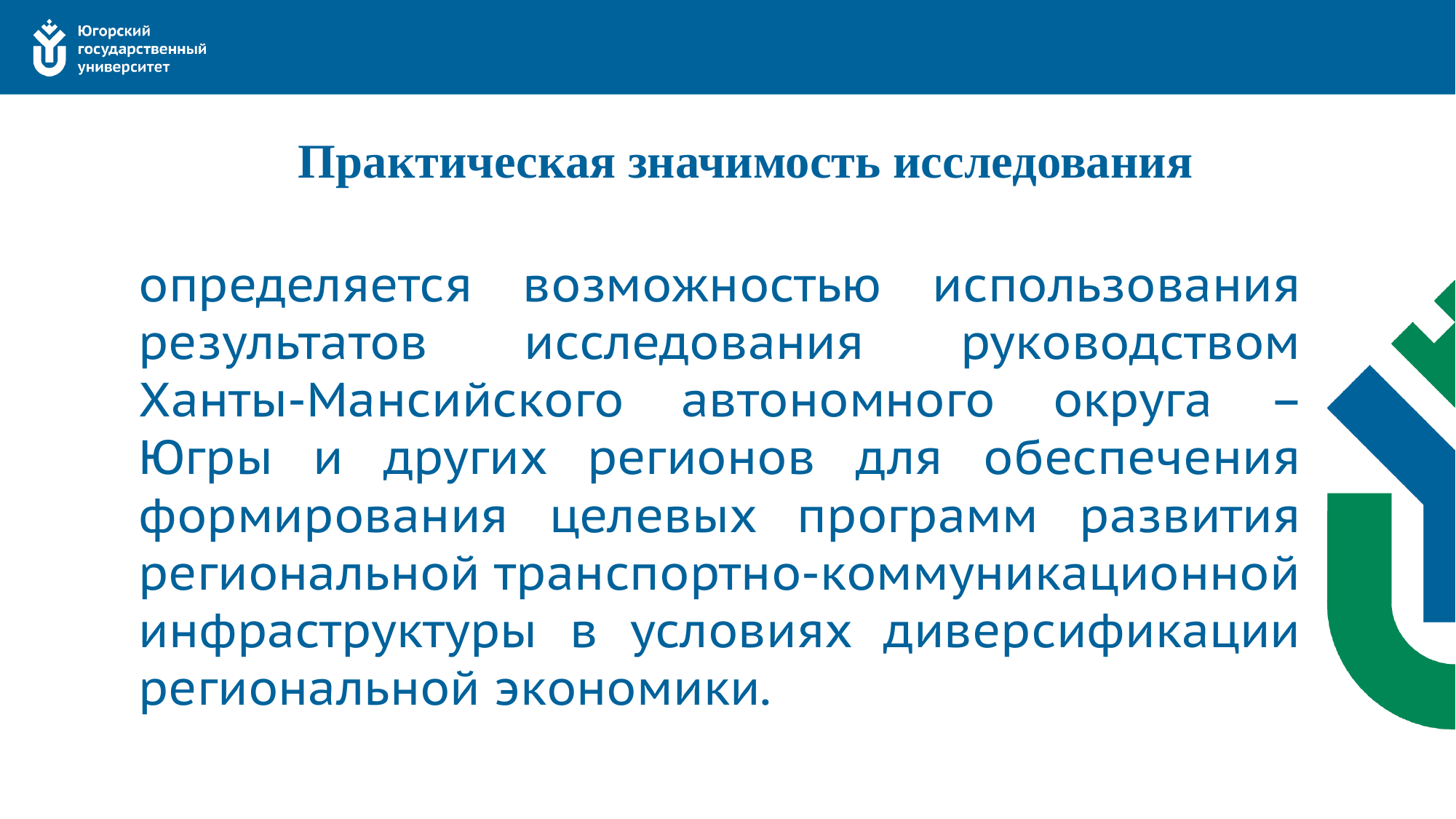

# Практическая значимость исследования
определяется возможностью использования результатов исследования руководством Ханты-Мансийского автономного округа – Югры и других регионов для обеспечения формирования целевых программ развития региональной транспортно-коммуникационной инфраструктуры в условиях диверсификации региональной экономики.